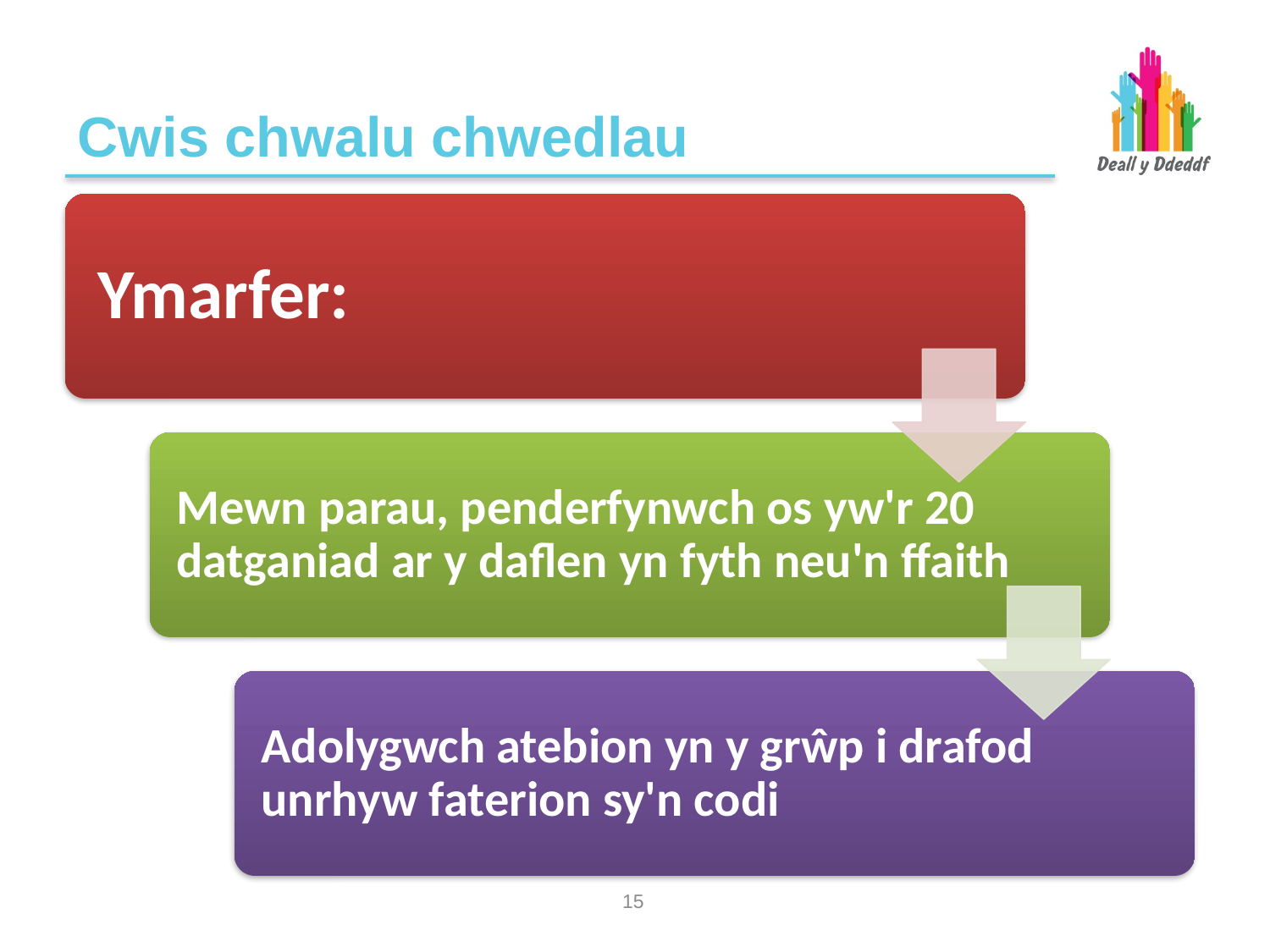

# Cwis chwalu chwedlau
Ymarfer:
Mewn parau, penderfynwch os yw'r 20 datganiad ar y daflen yn fyth neu'n ffaith
Adolygwch atebion yn y grŵp i drafod unrhyw faterion sy'n codi

15